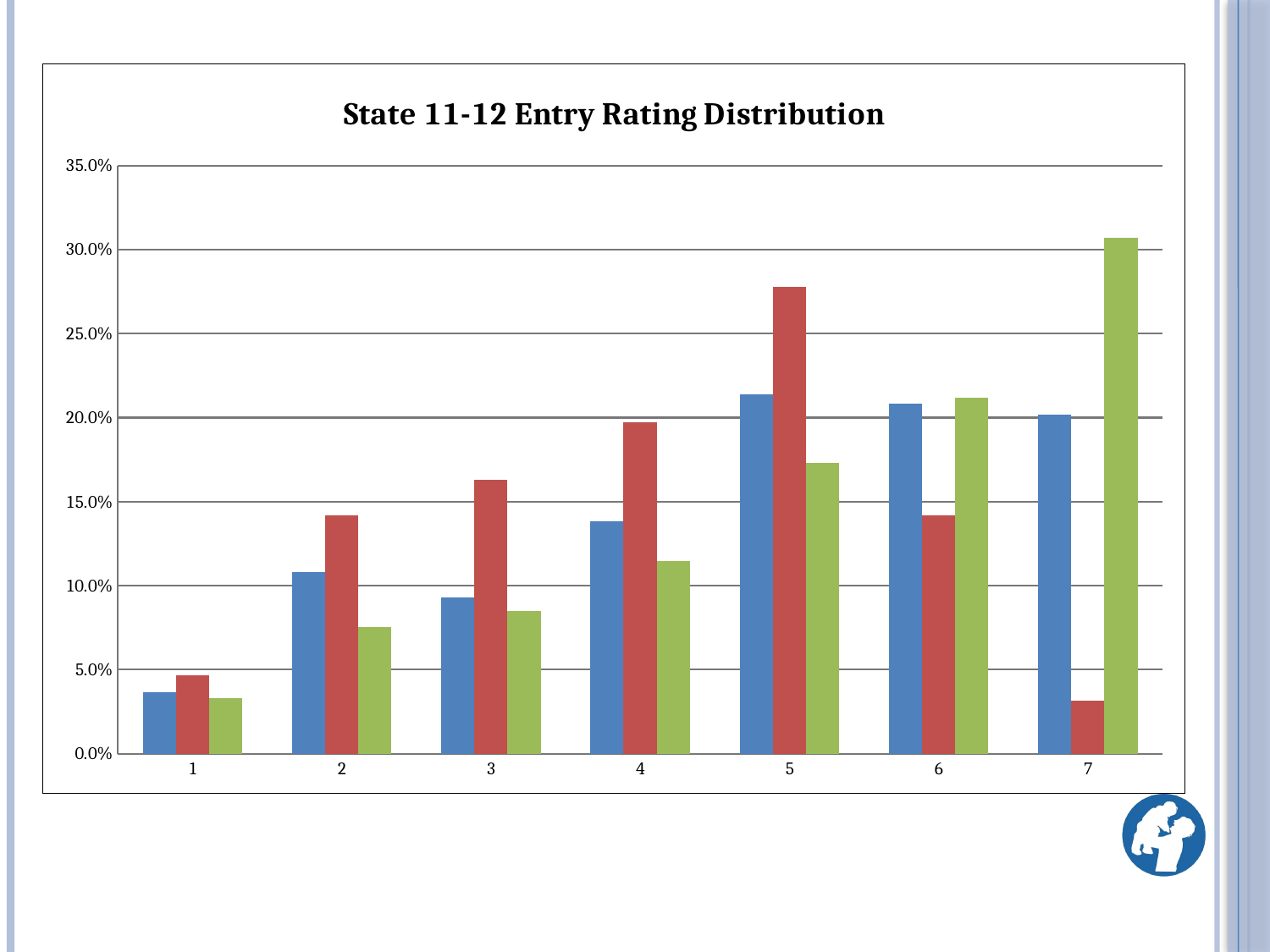

### Chart: State 11-12 Entry Rating Distribution

| Category | Outcome 1 | Outcome 2 | Outcome 3 |
|---|---|---|---|
| 1 | 0.03639261522114491 | 0.04688537654402975 | 0.03320494089520521 |
| 2 | 0.10811528755478816 | 0.1419843272678975 | 0.07530880595032542 |
| 3 | 0.0931066542701554 | 0.16323548944082886 | 0.08487182892814452 |
| 4 | 0.13826537388763452 | 0.19710452915393809 | 0.11475627573382922 |
| 5 | 0.21397263912870237 | 0.2775933058839155 | 0.1729313321822288 |
| 6 | 0.2085270288218887 | 0.14171868774073587 | 0.2119803426749901 |
| 7 | 0.20162040111568602 | 0.03147828396865454 | 0.30694647363527705 |